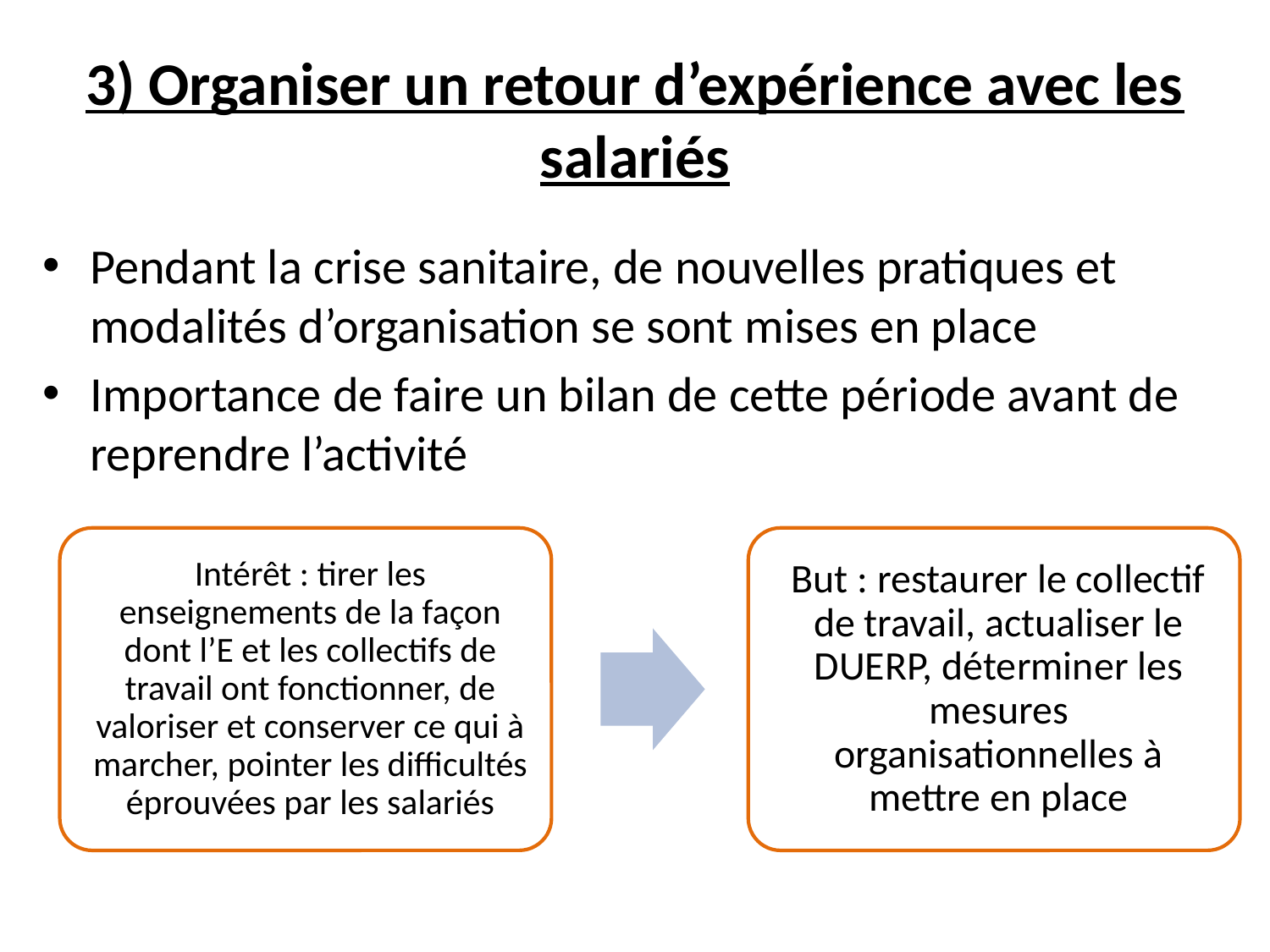

# 3) Organiser un retour d’expérience avec les salariés
Pendant la crise sanitaire, de nouvelles pratiques et modalités d’organisation se sont mises en place
Importance de faire un bilan de cette période avant de reprendre l’activité
Intérêt : tirer les enseignements de la façon dont l’E et les collectifs de travail ont fonctionner, de valoriser et conserver ce qui à marcher, pointer les difficultés éprouvées par les salariés

But : restaurer le collectif de travail, actualiser le DUERP, déterminer les mesures organisationnelles à mettre en place